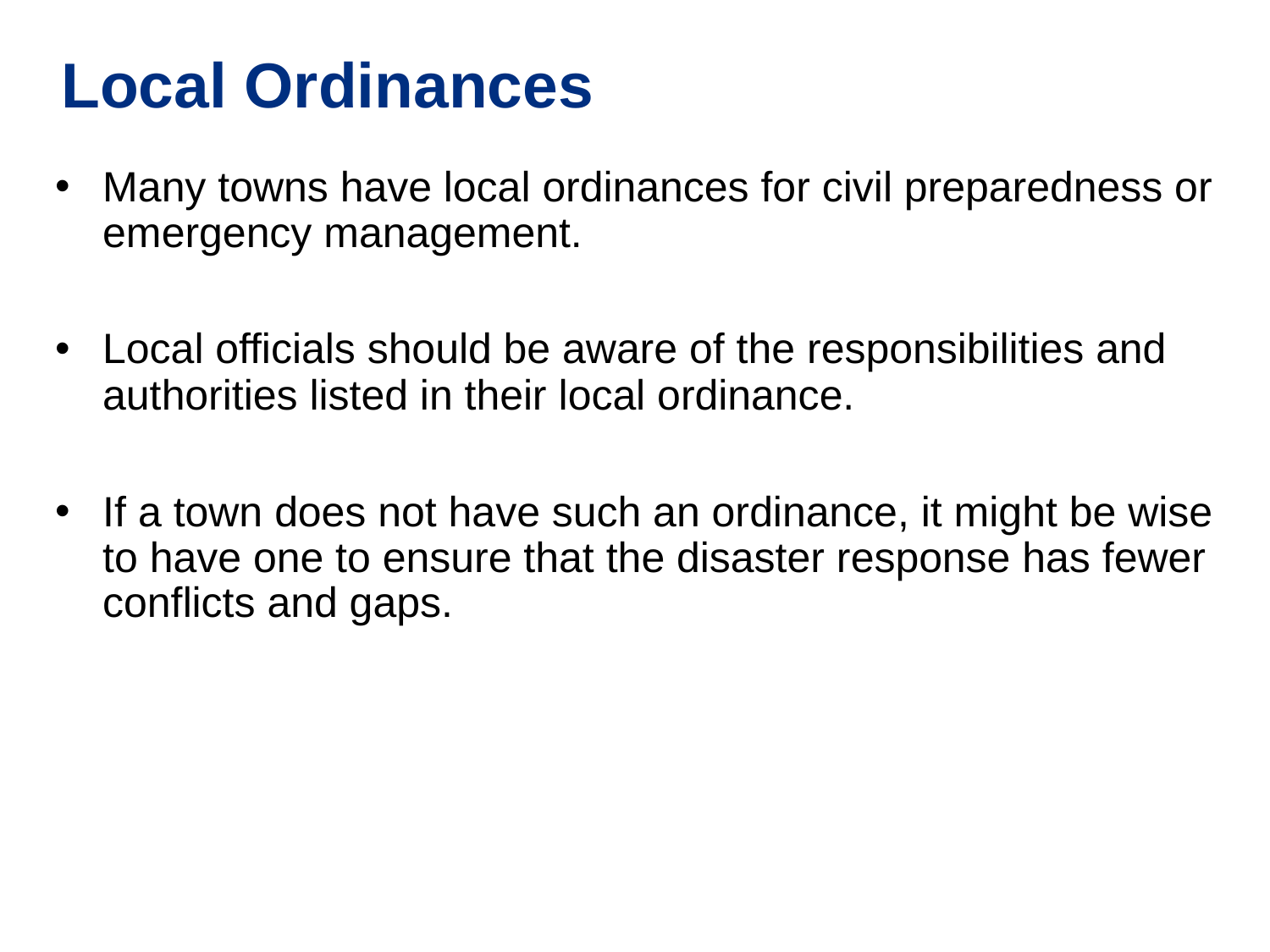

Local Ordinances
Many towns have local ordinances for civil preparedness or emergency management.

Local officials should be aware of the responsibilities and authorities listed in their local ordinance.

If a town does not have such an ordinance, it might be wise to have one to ensure that the disaster response has fewer conflicts and gaps.